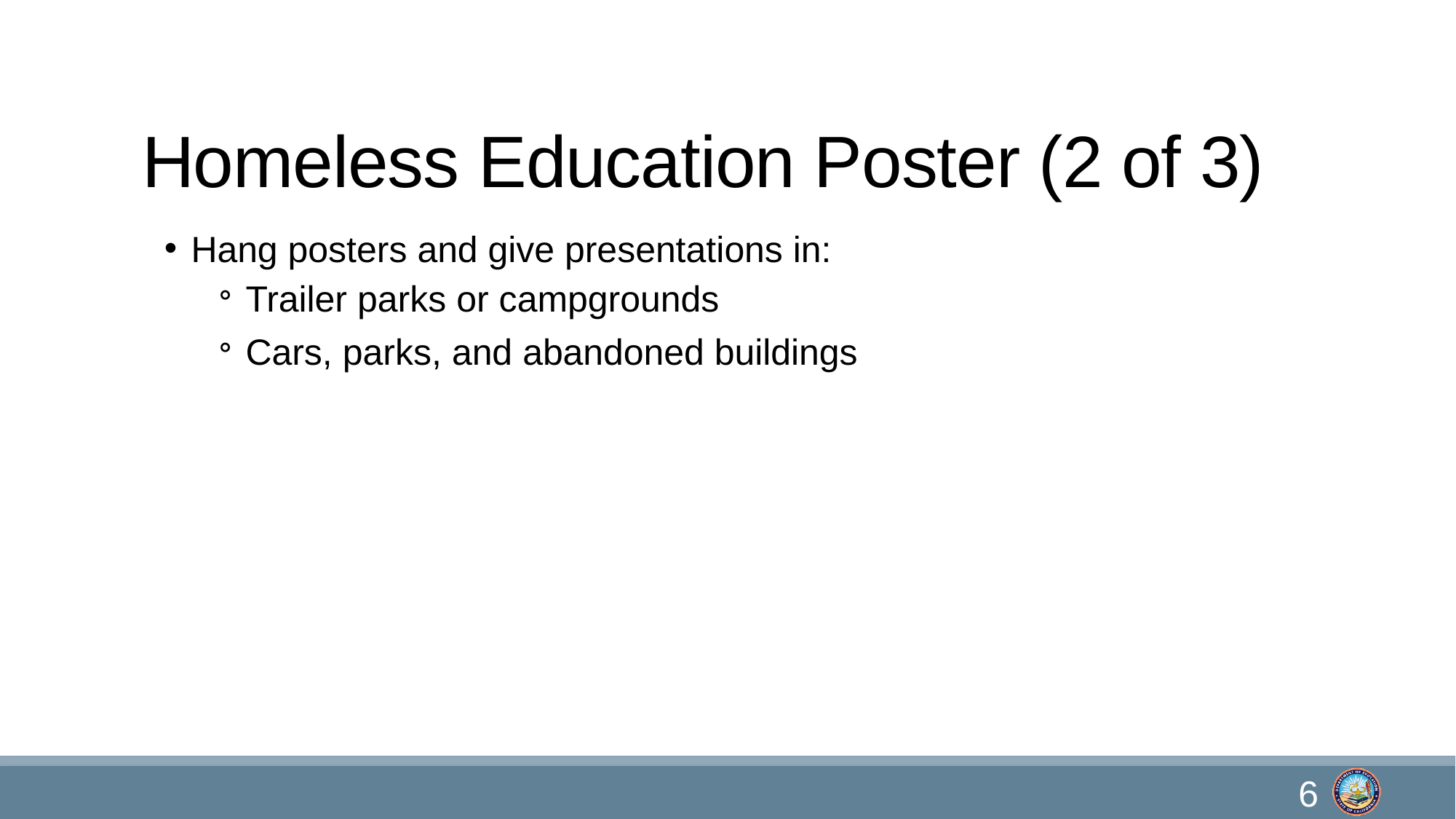

# Homeless Education Poster (2 of 3)
Hang posters and give presentations in:
Trailer parks or campgrounds
Cars, parks, and abandoned buildings
6